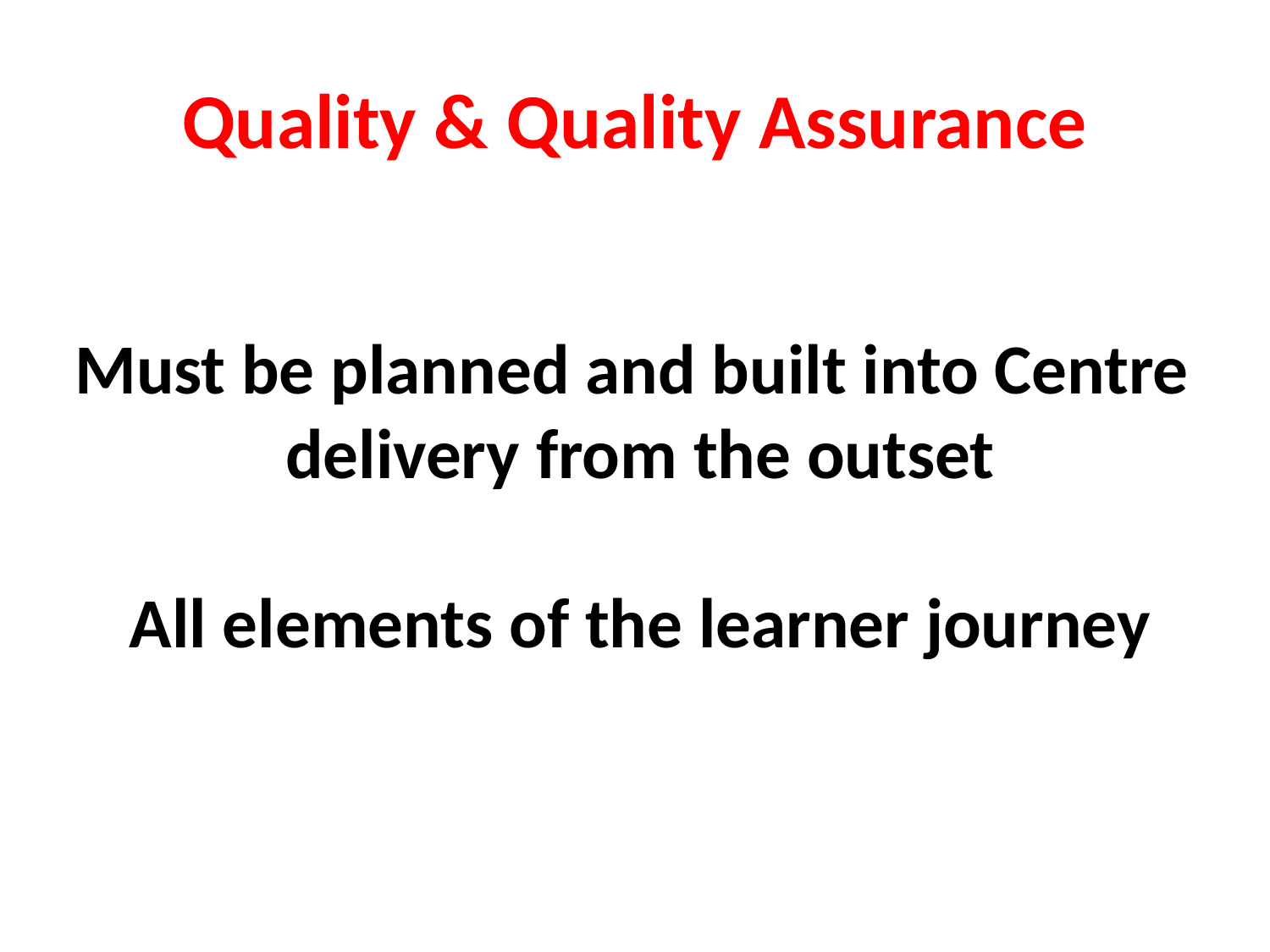

# Quality & Quality Assurance
Must be planned and built into Centre
delivery from the outset

All elements of the learner journey